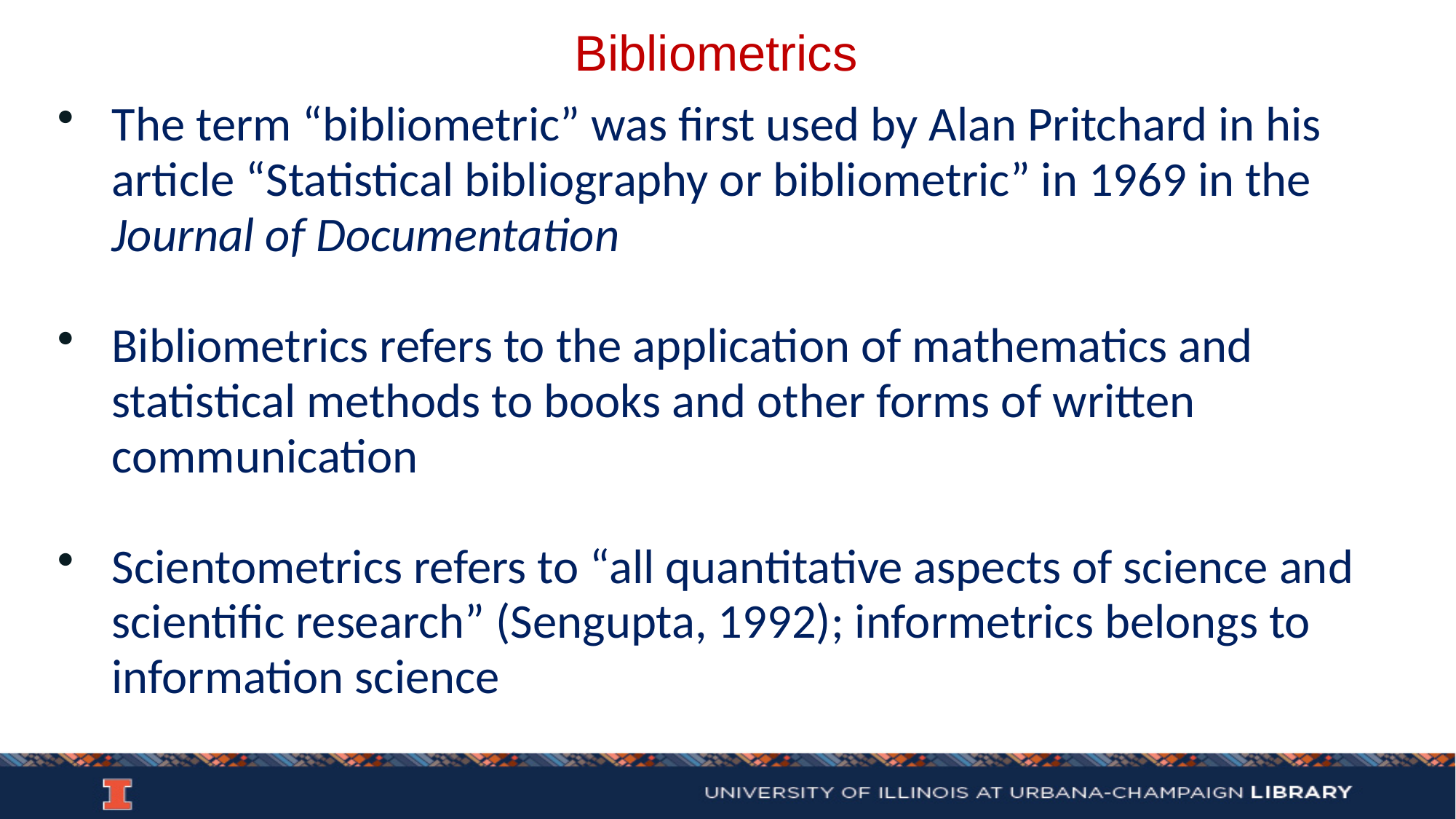

# Bibliometrics
The term “bibliometric” was first used by Alan Pritchard in his article “Statistical bibliography or bibliometric” in 1969 in the Journal of Documentation

Bibliometrics refers to the application of mathematics and statistical methods to books and other forms of written communication

Scientometrics refers to “all quantitative aspects of science and scientific research” (Sengupta, 1992); informetrics belongs to information science